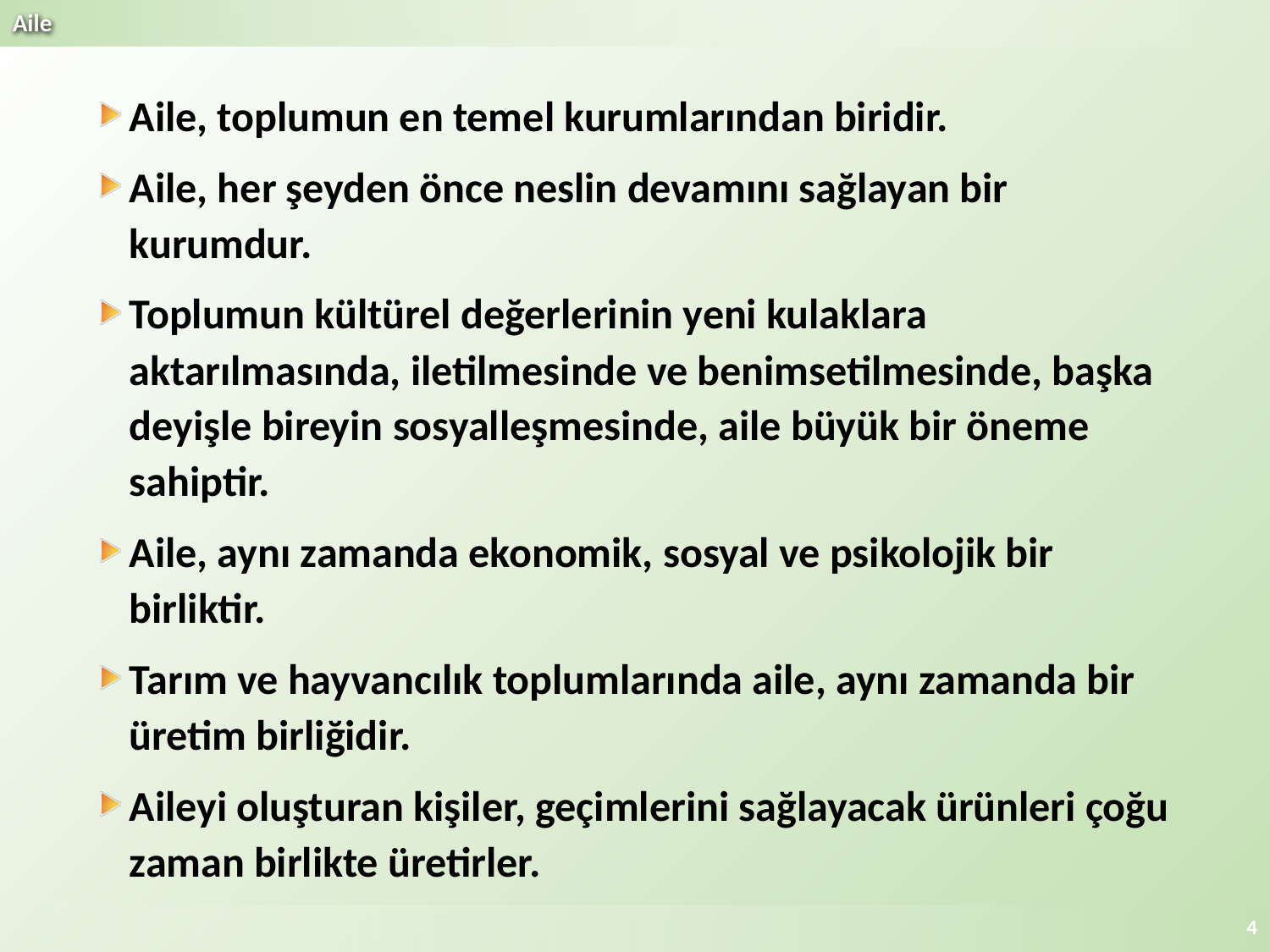

Aile, toplumun en temel kurumlarından biridir.
Aile, her şeyden önce neslin devamını sağlayan bir kurumdur.
Toplumun kültürel değerlerinin yeni kulaklara aktarılmasında, iletilmesinde ve benimsetilmesinde, başka deyişle bireyin sosyalleşmesinde, aile büyük bir öneme sahiptir.
Aile, aynı zamanda ekonomik, sosyal ve psikolojik bir birliktir.
Tarım ve hayvancılık toplumlarında aile, aynı zamanda bir üretim birliğidir.
Aileyi oluşturan kişiler, geçimlerini sağlayacak ürünleri çoğu zaman birlikte üretirler.
4